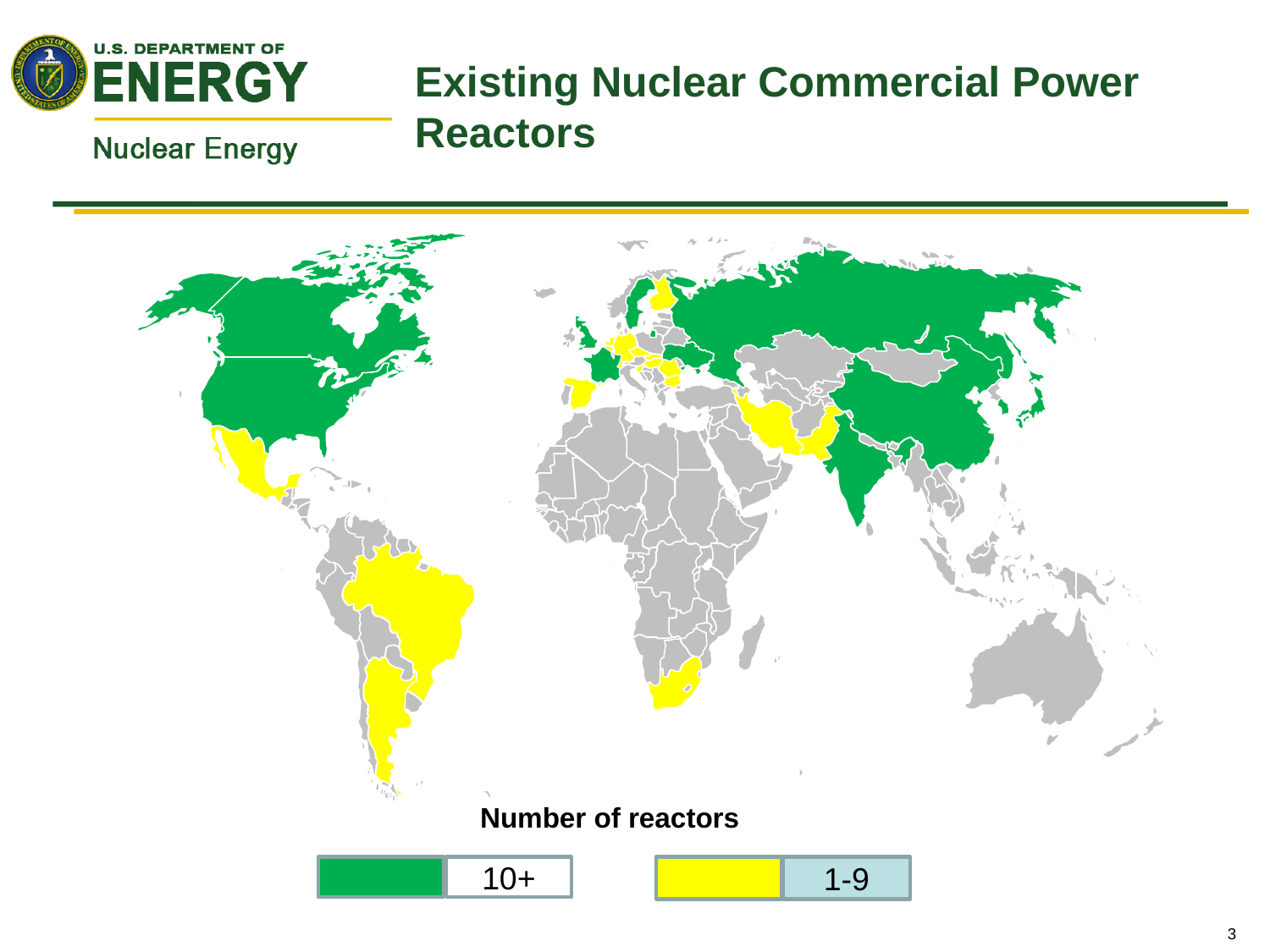

# Existing Nuclear Commercial Power Reactors

Number of reactors

10+

1-9